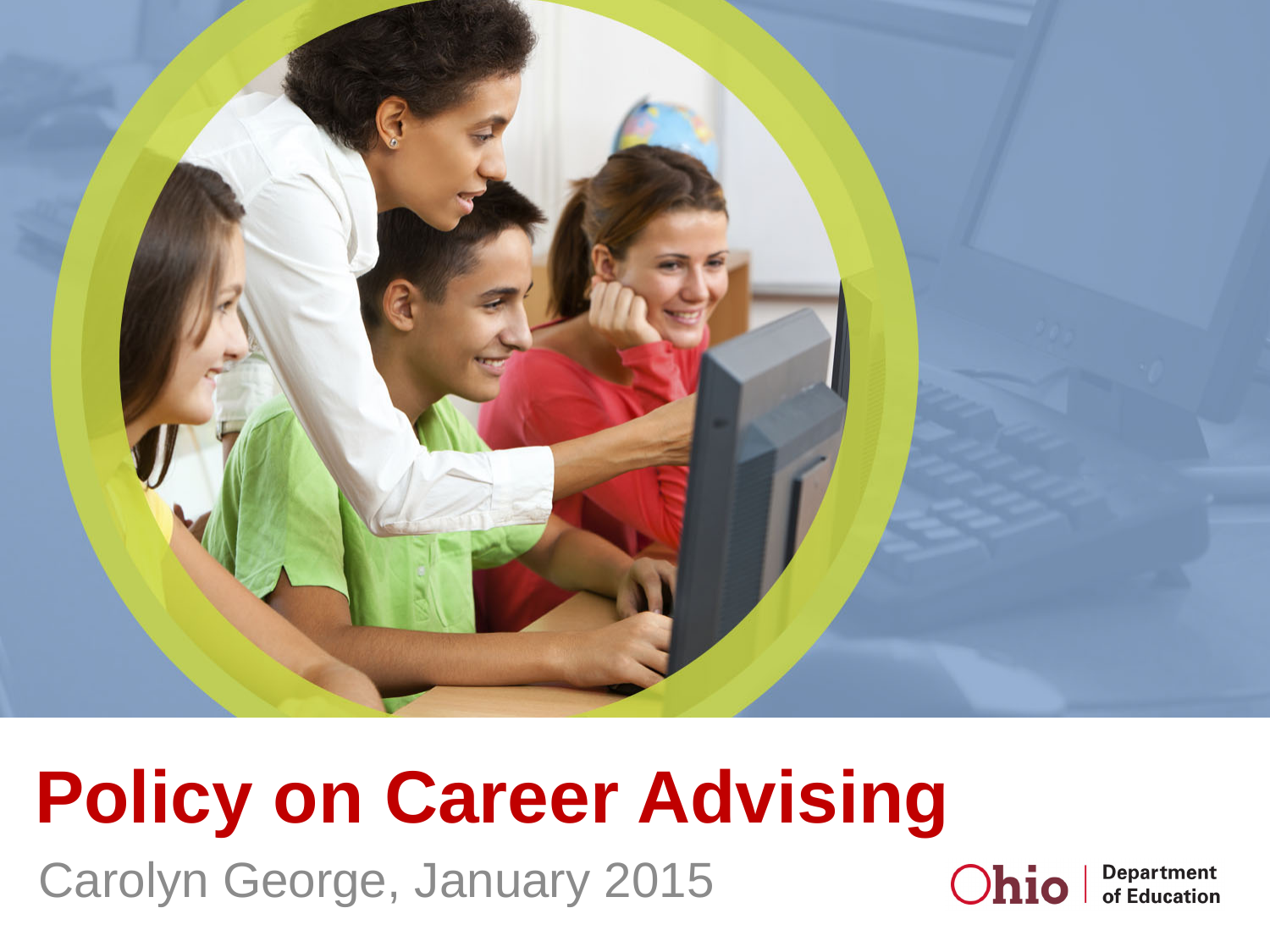

# Policy on Career Advising
Carolyn George, January 2015